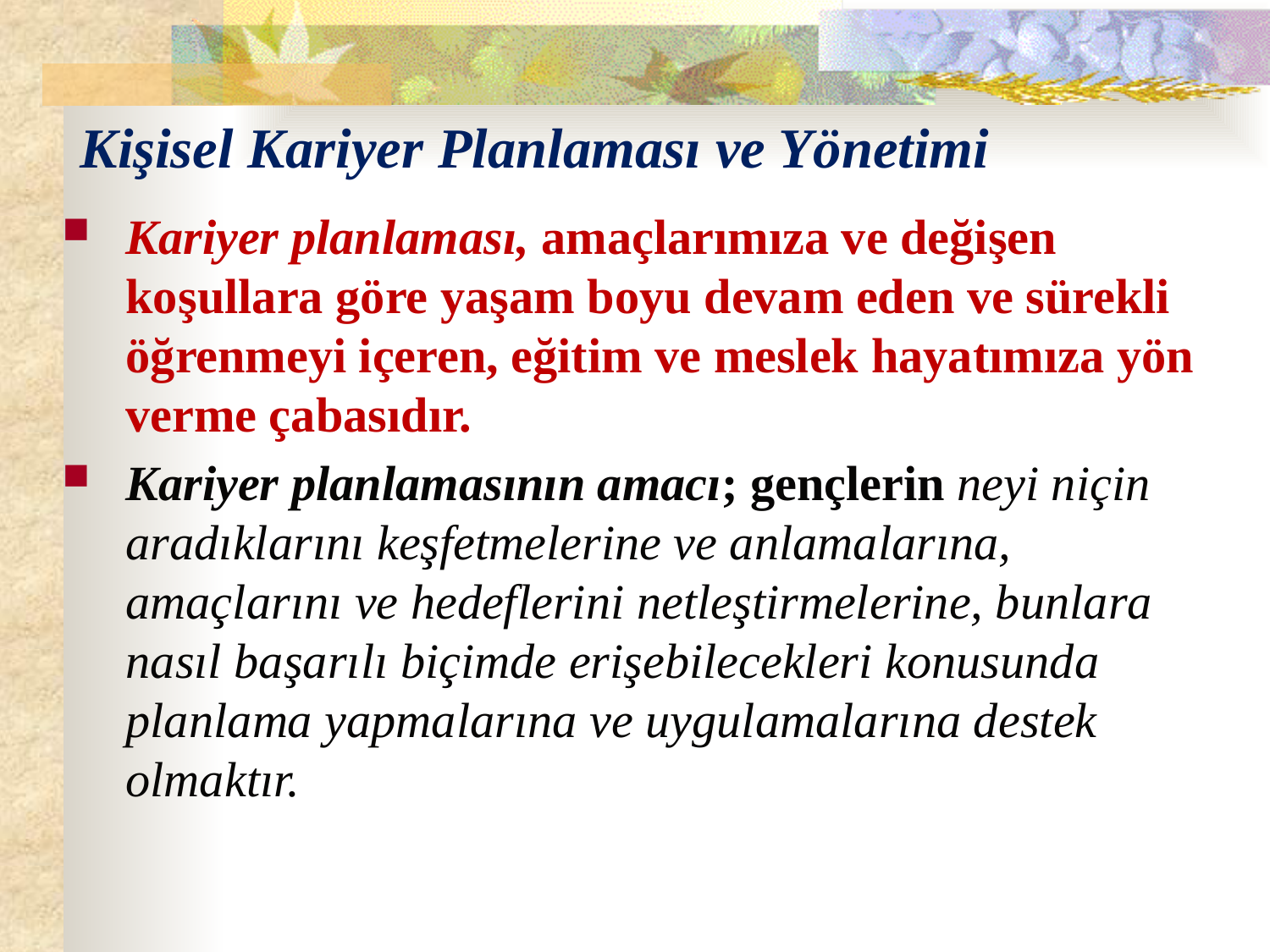

# Kişisel Kariyer Planlaması ve Yönetimi
Kariyer planlaması, amaçlarımıza ve değişen koşullara göre yaşam boyu devam eden ve sürekli öğrenmeyi içeren, eğitim ve meslek hayatımıza yön verme çabasıdır.
Kariyer planlamasının amacı; gençlerin neyi niçin aradıklarını keşfetmelerine ve anlamalarına, amaçlarını ve hedeflerini netleştirmelerine, bunlara nasıl başarılı biçimde erişebilecekleri konusunda planlama yapmalarına ve uygulamalarına destek olmaktır.